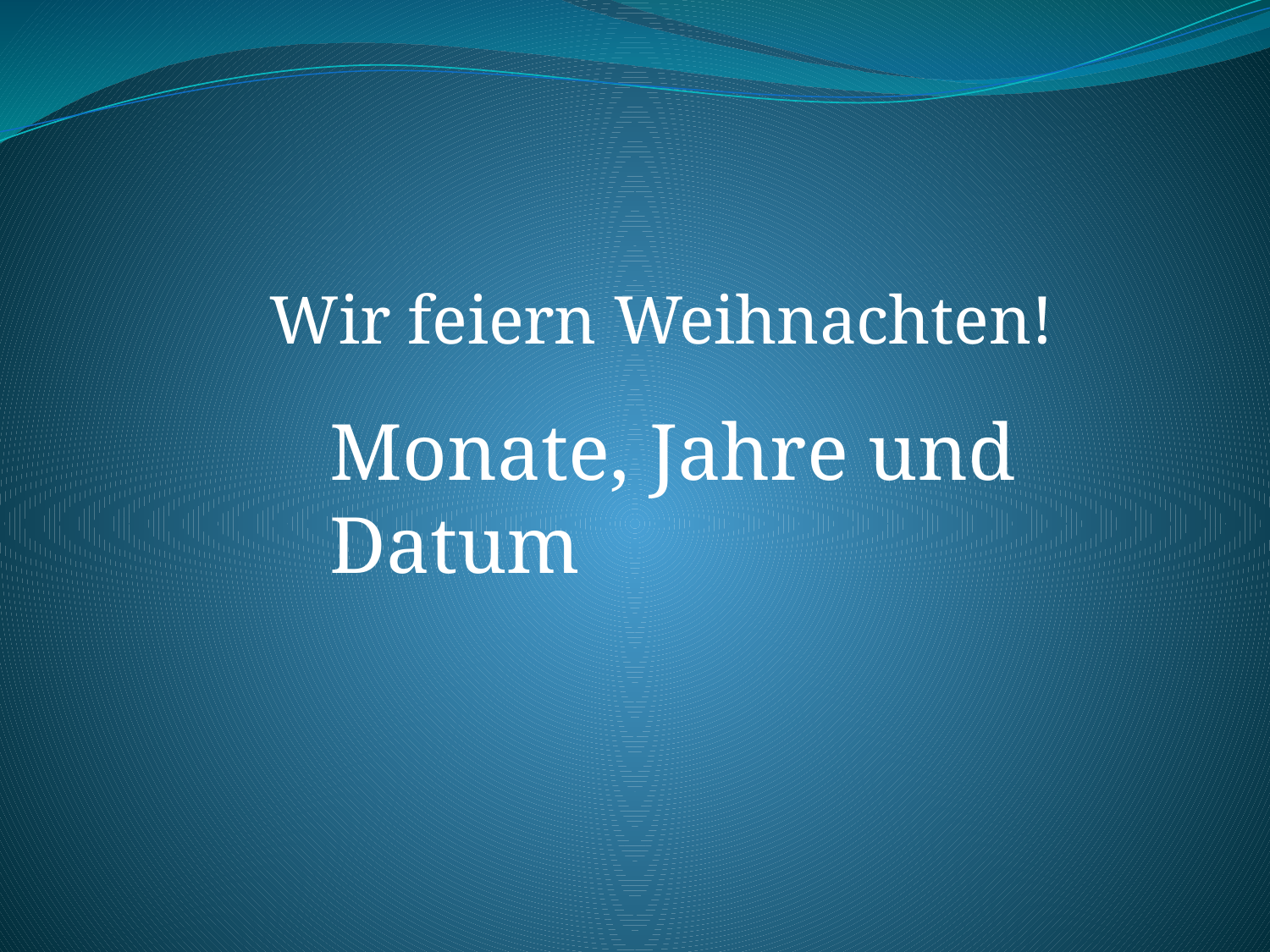

Wir feiern Weihnachten!

#
Monate, Jahre und Datum